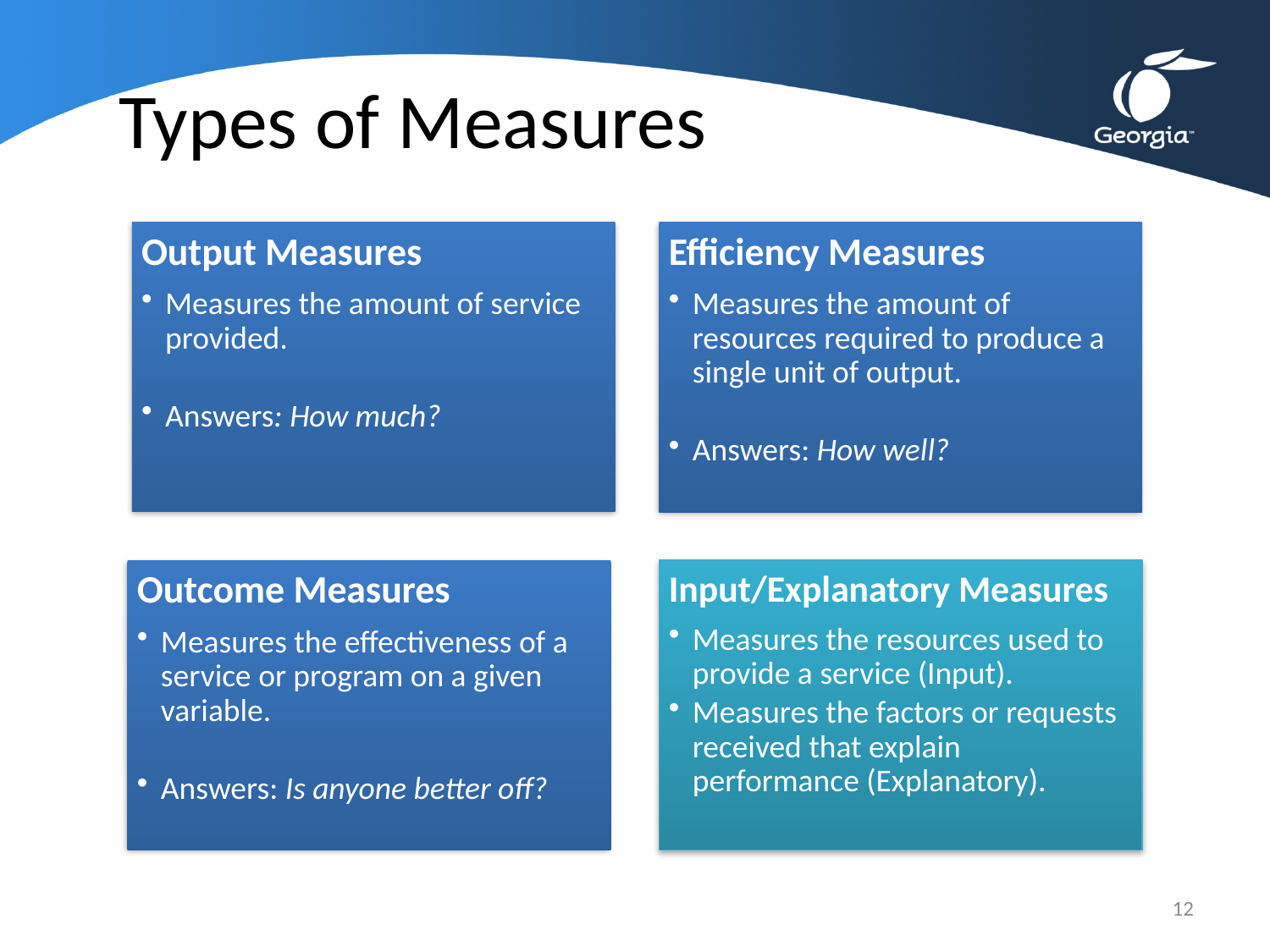

# Types of Measures
Output Measures
Measures the amount of service provided.

Answers: How much?
Efficiency Measures
Measures the amount of resources required to produce a single unit of output.

Answers: How well?
Outcome Measures
Measures the effectiveness of a service or program on a given variable.

Answers: Is anyone better off?
Input/Explanatory Measures
Measures the resources used to provide a service (Input).
Measures the factors or requests received that explain performance (Explanatory).

12